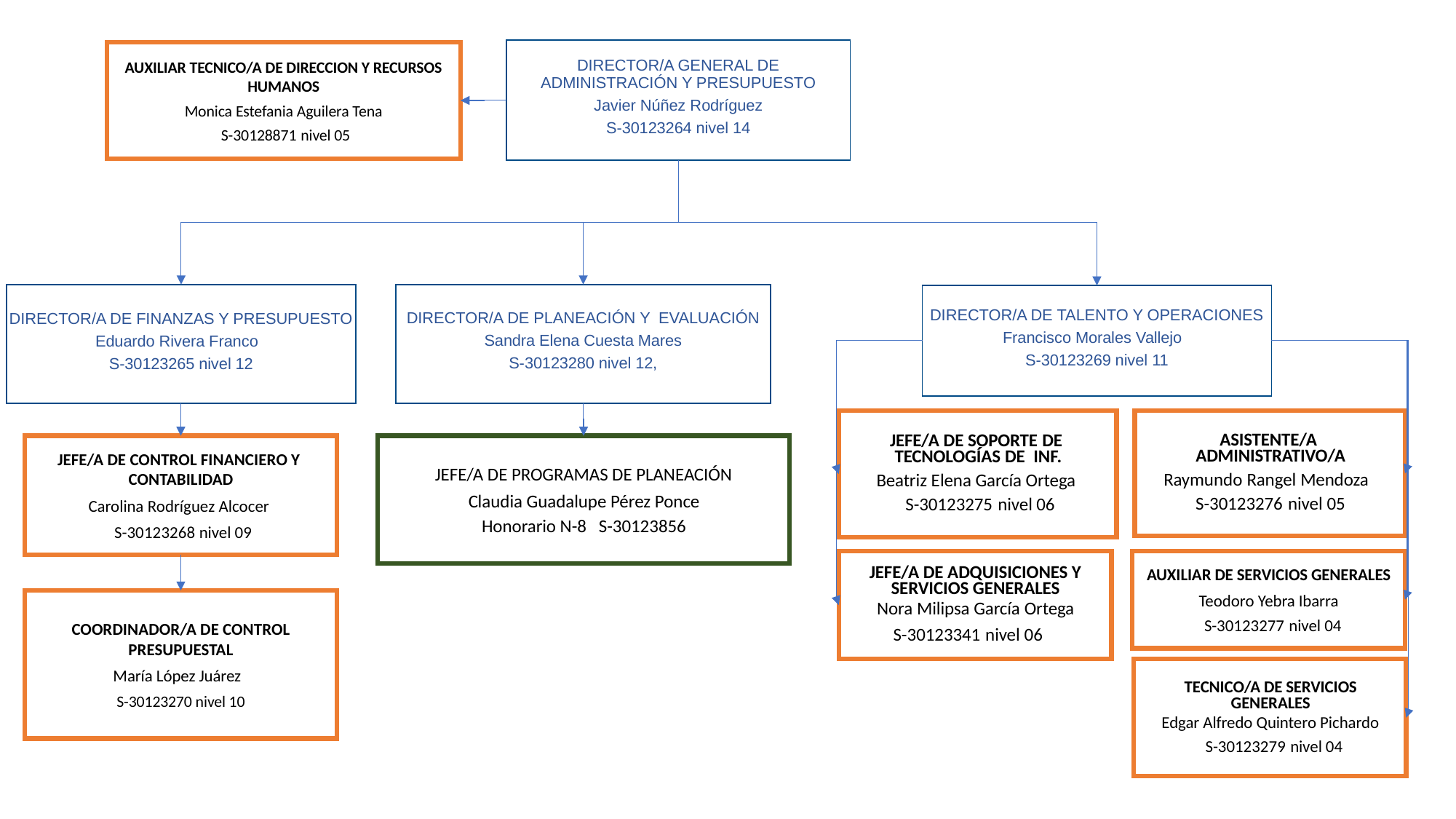

DIRECTOR/A GENERAL DE ADMINISTRACIÓN Y PRESUPUESTO
Javier Núñez Rodríguez
S-30123264 nivel 14
AUXILIAR TECNICO/A DE DIRECCION Y RECURSOS HUMANOS
Monica Estefania Aguilera Tena
 S-30128871 nivel 05

DIRECTOR/A DE FINANZAS Y PRESUPUESTO
Eduardo Rivera Franco
S-30123265 nivel 12

DIRECTOR/A DE PLANEACIÓN Y  EVALUACIÓN
Sandra Elena Cuesta Mares
S-30123280 nivel 12,
DIRECTOR/A DE TALENTO Y OPERACIONES
Francisco Morales Vallejo
S-30123269 nivel 11
JEFE/A DE SOPORTE DE  TECNOLOGÍAS DE  INF.
Beatriz Elena García Ortega
 S-30123275 nivel 06
ASISTENTE/A  ADMINISTRATIVO/A
Raymundo Rangel Mendoza
S-30123276 nivel 05
JEFE/A DE CONTROL FINANCIERO Y  CONTABILIDAD
Carolina Rodríguez Alcocer
 S-30123268 nivel 09
JEFE/A DE ADQUISICIONES Y SERVICIOS GENERALES
Nora Milipsa García Ortega
S-30123341 nivel 06
AUXILIAR DE SERVICIOS GENERALES
Teodoro Yebra Ibarra
  S-30123277 nivel 04
COORDINADOR/A DE CONTROL PRESUPUESTAL
María López Juárez
S-30123270 nivel 10
TECNICO/A DE SERVICIOS GENERALES
Edgar Alfredo Quintero Pichardo
  S-30123279 nivel 04
JEFE/A DE PROGRAMAS DE PLANEACIÓN
Claudia Guadalupe Pérez Ponce Honorario N-8   S-30123856